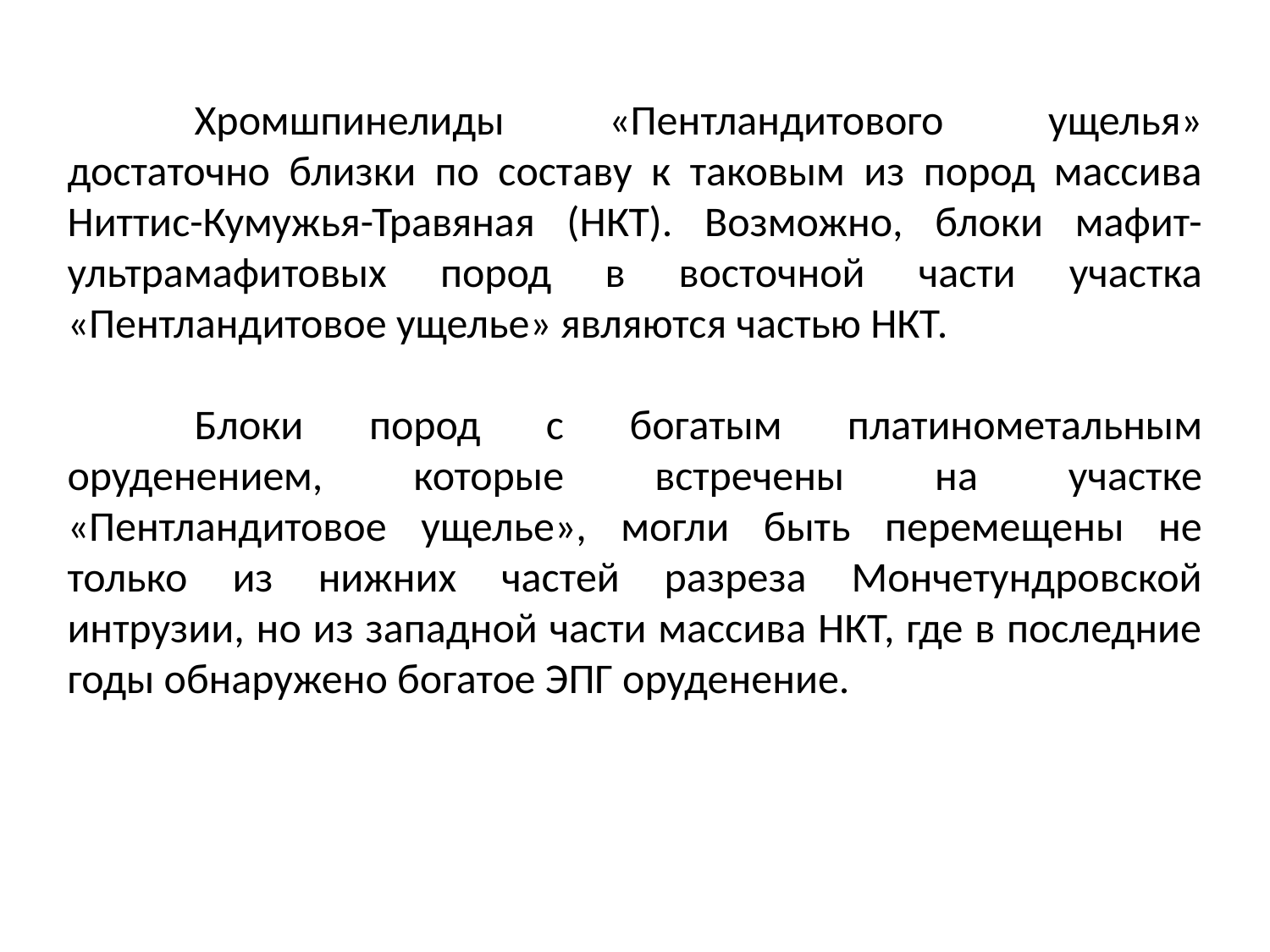

Хромшпинелиды «Пентландитового ущелья» достаточно близки по составу к таковым из пород массива Ниттис-Кумужья-Травяная (НКТ). Возможно, блоки мафит-ультрамафитовых пород в восточной части участка «Пентландитовое ущелье» являются частью НКТ.

	Блоки пород с богатым платинометальным оруденением, которые встречены на участке «Пентландитовое ущелье», могли быть перемещены не только из нижних частей разреза Мончетундровской интрузии, но из западной части массива НКТ, где в последние годы обнаружено богатое ЭПГ оруденение.